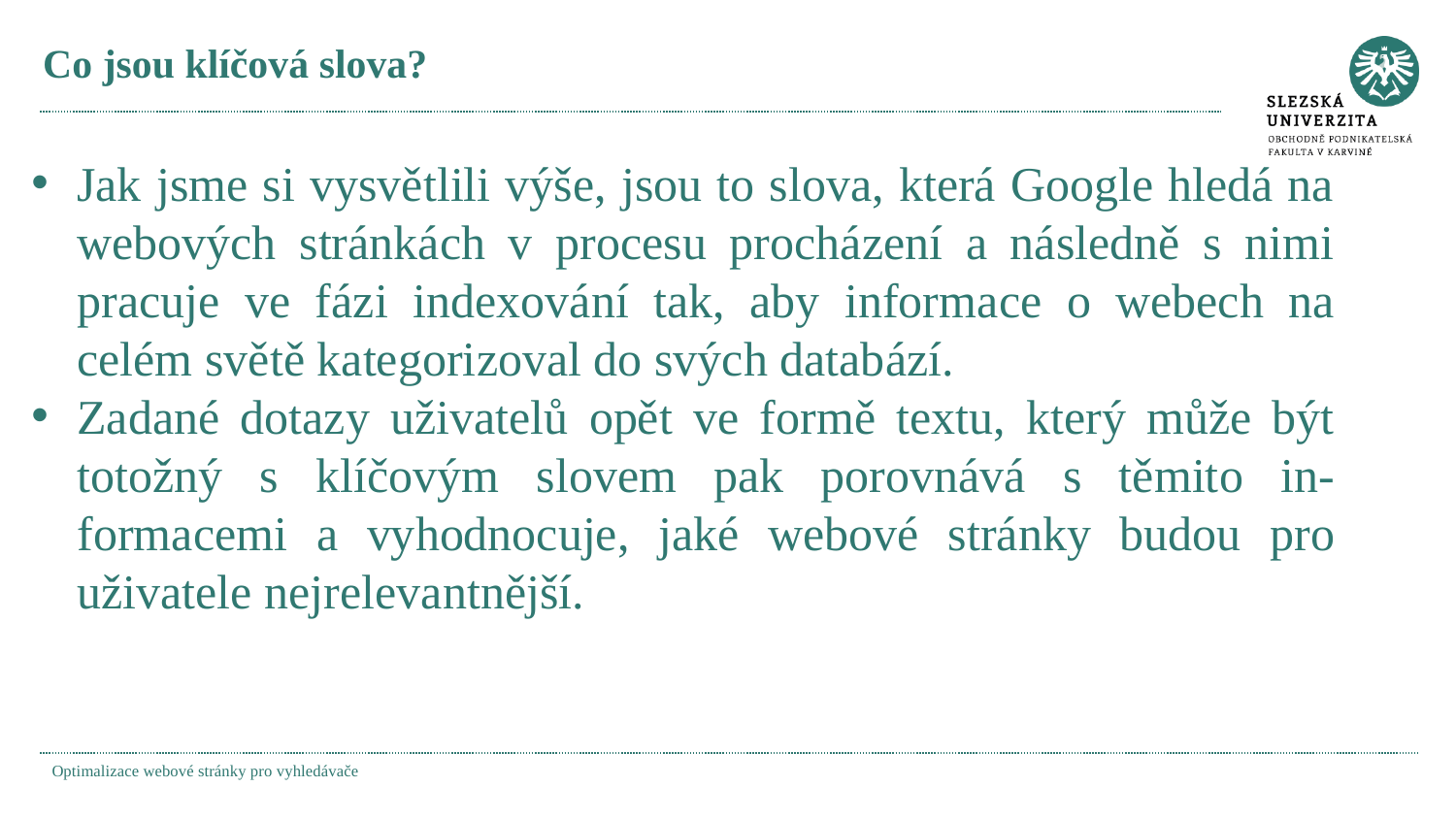

# Co jsou klíčová slova?
Jak jsme si vysvětlili výše, jsou to slova, která Google hledá na webových stránkách v procesu procházení a následně s nimi pracuje ve fázi indexování tak, aby informace o webech na celém světě kategorizoval do svých databází.
Zadané dotazy uživatelů opět ve formě textu, který může být totožný s klíčovým slovem pak porovnává s těmito in-formacemi a vyhodnocuje, jaké webové stránky budou pro uživatele nejrelevantnější.

Optimalizace webové stránky pro vyhledávače